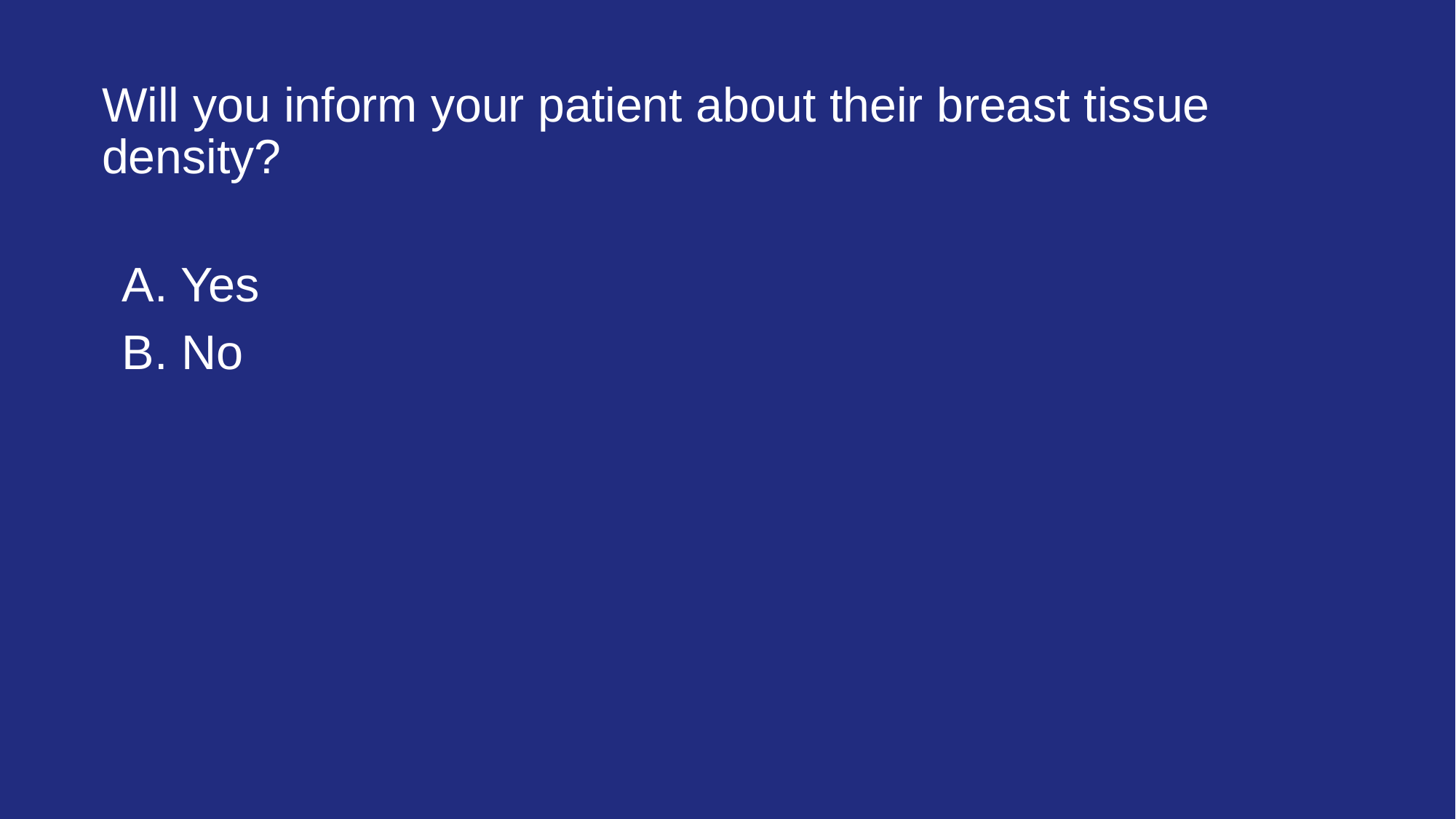

# Will you inform your patient about their breast tissue density?
A. Yes
B. No